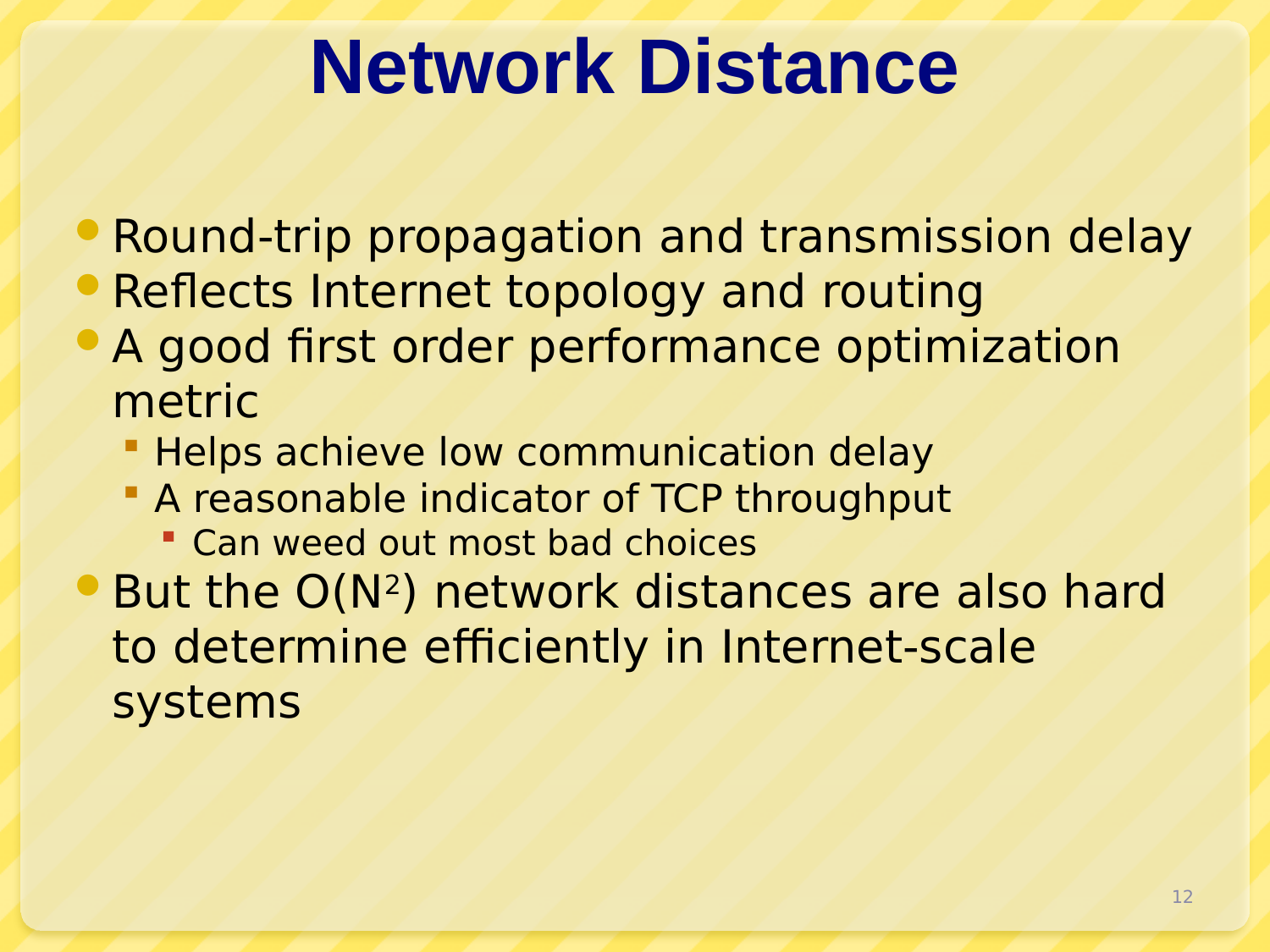

# Network Distance
Round-trip propagation and transmission delay
Reflects Internet topology and routing
A good first order performance optimization metric
Helps achieve low communication delay
A reasonable indicator of TCP throughput
Can weed out most bad choices
But the O(N2) network distances are also hard to determine efficiently in Internet-scale systems
12